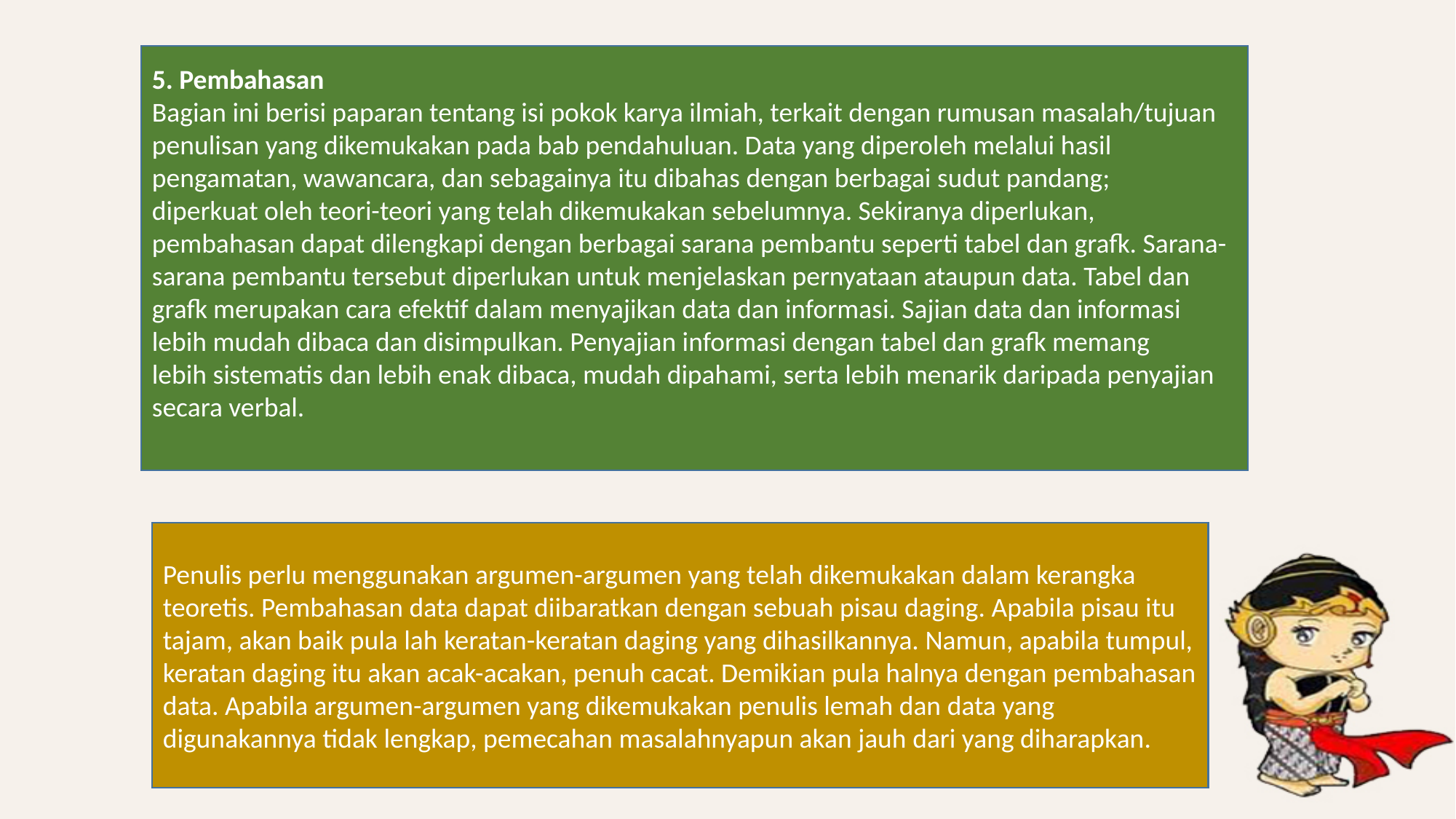

5. Pembahasan
Bagian ini berisi paparan tentang isi pokok karya ilmiah, terkait dengan rumusan masalah/tujuan penulisan yang dikemukakan pada bab pendahuluan. Data yang diperoleh melalui hasil pengamatan, wawancara, dan sebagainya itu dibahas dengan berbagai sudut pandang;
diperkuat oleh teori-teori yang telah dikemukakan sebelumnya. Sekiranya diperlukan, pembahasan dapat dilengkapi dengan berbagai sarana pembantu seperti tabel dan grafk. Sarana-sarana pembantu tersebut diperlukan untuk menjelaskan pernyataan ataupun data. Tabel dan grafk merupakan cara efektif dalam menyajikan data dan informasi. Sajian data dan informasi lebih mudah dibaca dan disimpulkan. Penyajian informasi dengan tabel dan grafk memang
lebih sistematis dan lebih enak dibaca, mudah dipahami, serta lebih menarik daripada penyajian secara verbal.
Penulis perlu menggunakan argumen-argumen yang telah dikemukakan dalam kerangka teoretis. Pembahasan data dapat diibaratkan dengan sebuah pisau daging. Apabila pisau itu tajam, akan baik pula lah keratan-keratan daging yang dihasilkannya. Namun, apabila tumpul, keratan daging itu akan acak-acakan, penuh cacat. Demikian pula halnya dengan pembahasan data. Apabila argumen-argumen yang dikemukakan penulis lemah dan data yang digunakannya tidak lengkap, pemecahan masalahnyapun akan jauh dari yang diharapkan.